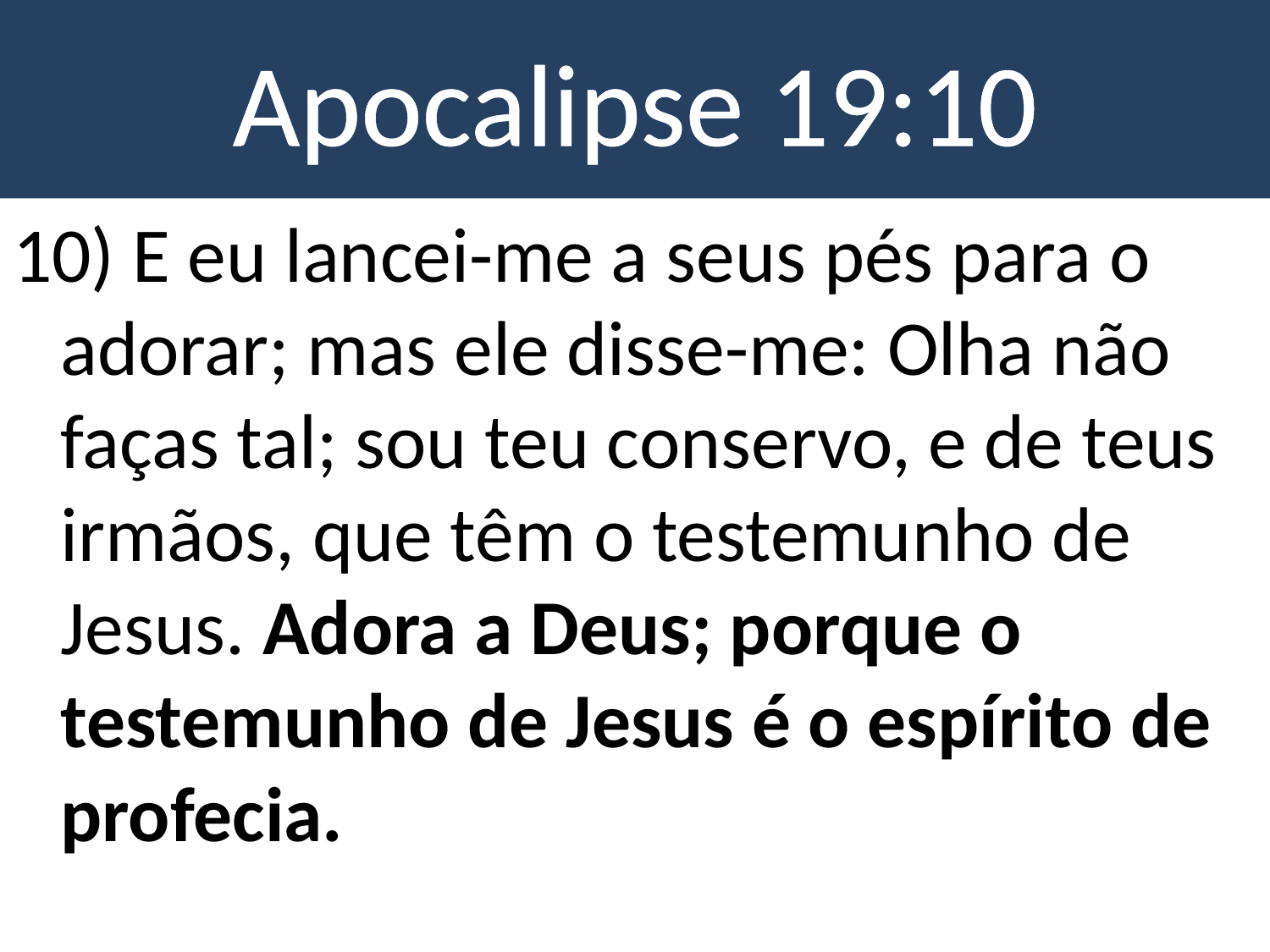

# Apocalipse 19:10
10) E eu lancei-me a seus pés para o adorar; mas ele disse-me: Olha não faças tal; sou teu conservo, e de teus irmãos, que têm o testemunho de Jesus. Adora a Deus; porque o testemunho de Jesus é o espírito de profecia.